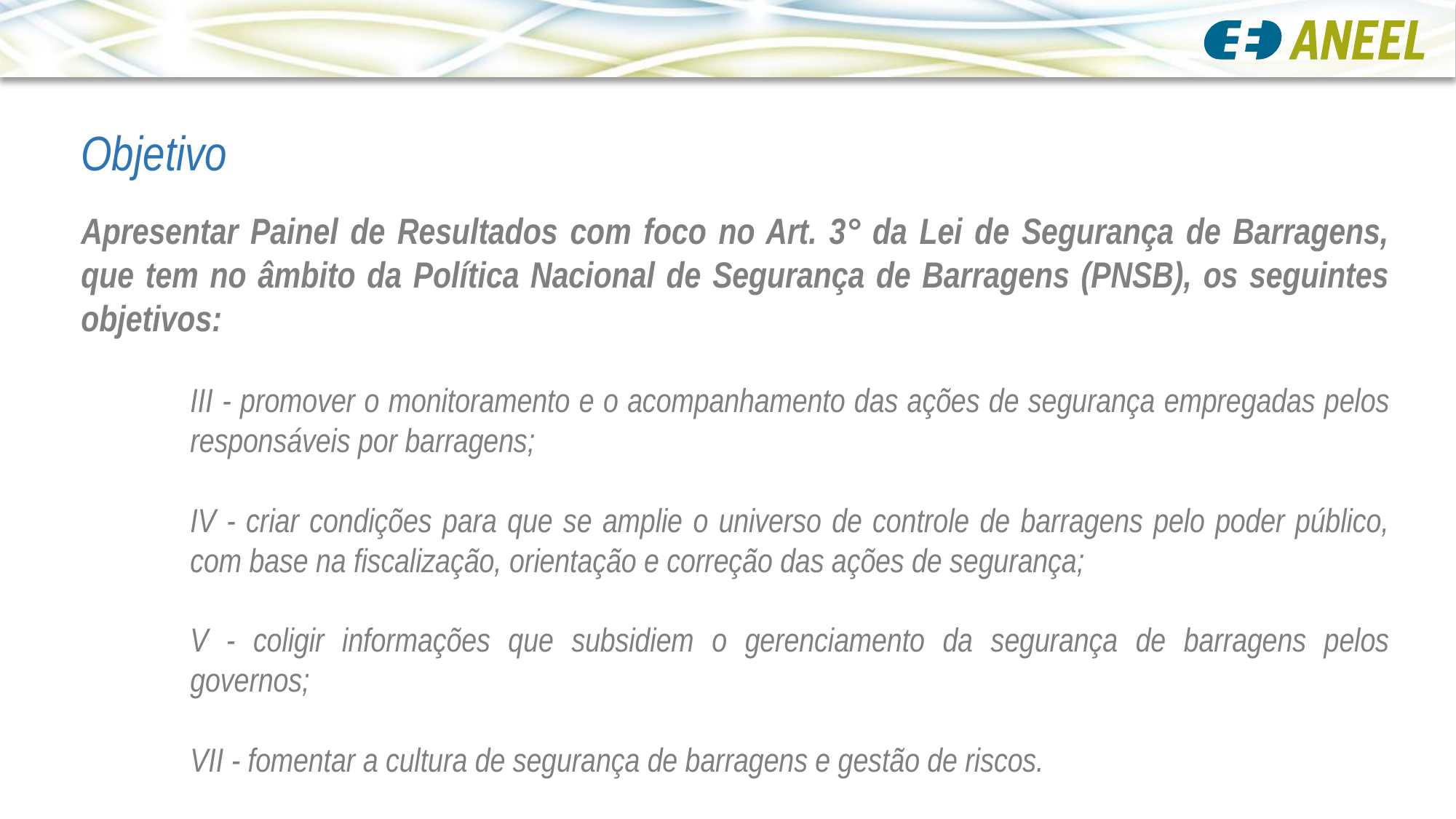

Objetivo
Apresentar Painel de Resultados com foco no Art. 3° da Lei de Segurança de Barragens, que tem no âmbito da Política Nacional de Segurança de Barragens (PNSB), os seguintes objetivos:

III - promover o monitoramento e o acompanhamento das ações de segurança empregadas pelos responsáveis por barragens;

IV - criar condições para que se amplie o universo de controle de barragens pelo poder público, com base na fiscalização, orientação e correção das ações de segurança;

V - coligir informações que subsidiem o gerenciamento da segurança de barragens pelos governos;

VII - fomentar a cultura de segurança de barragens e gestão de riscos.